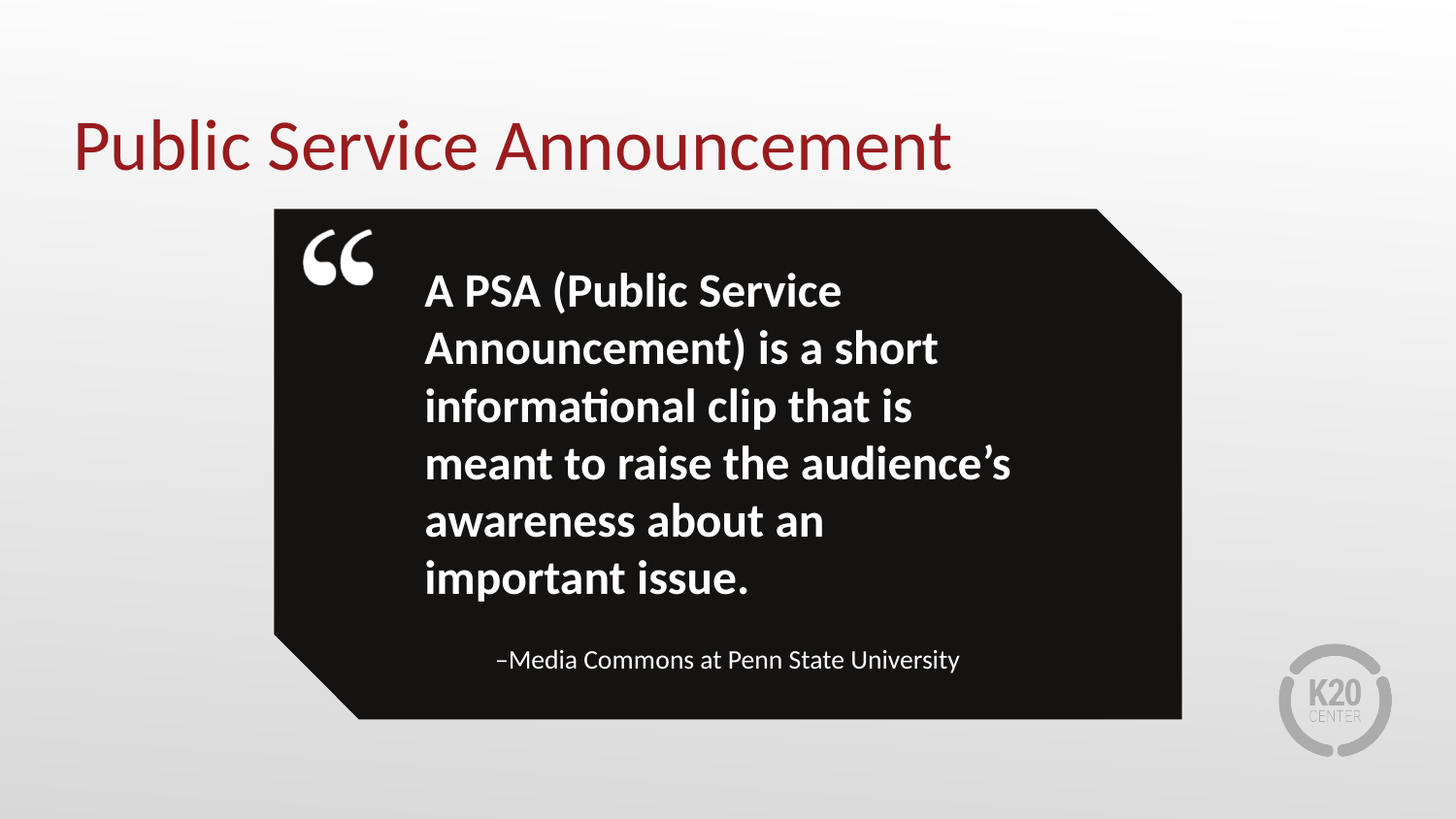

# Public Service Announcement
A PSA (Public Service Announcement) is a short informational clip that is meant to raise the audience’s awareness about an important issue.
–Media Commons at Penn State University